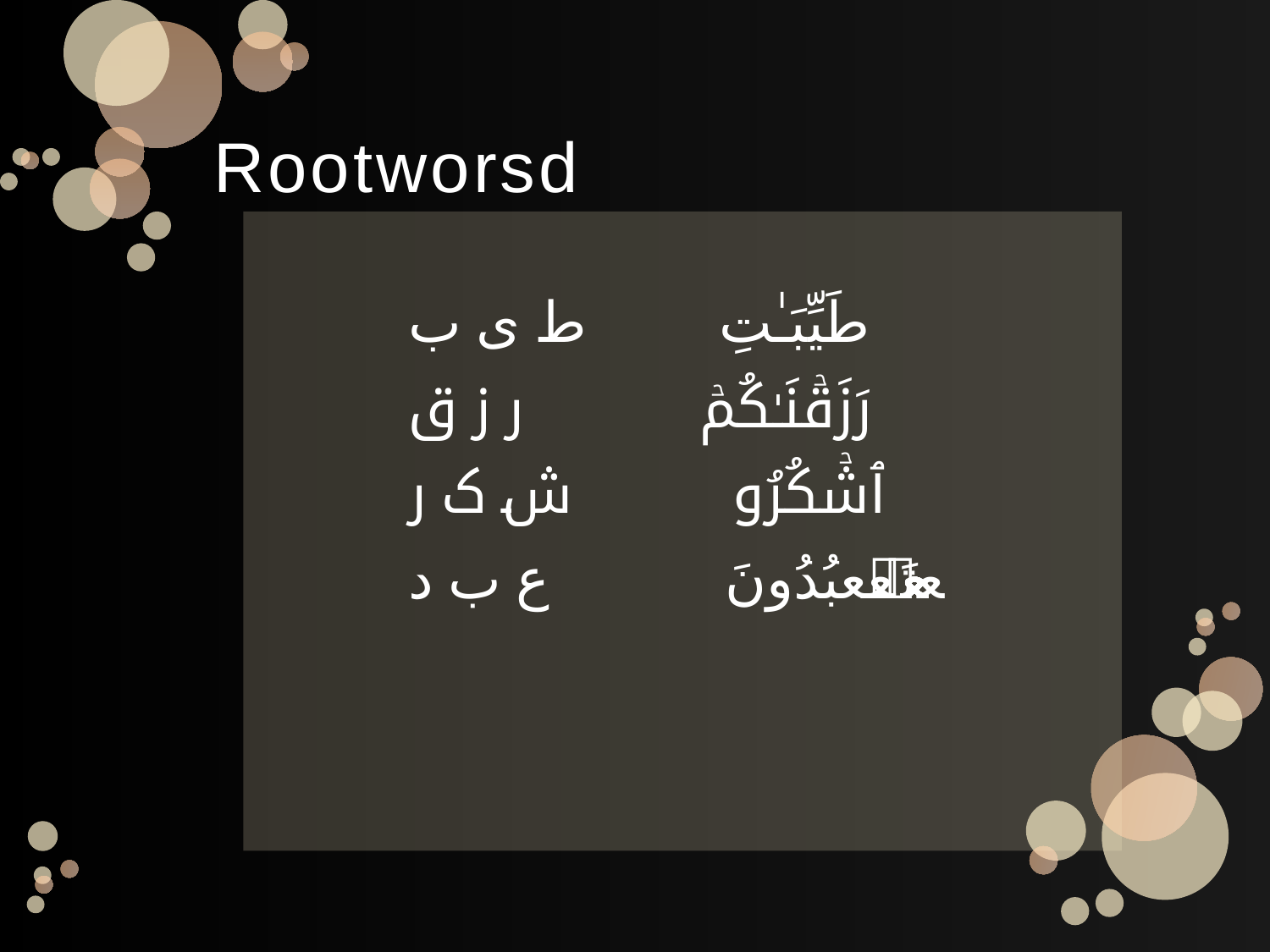

# Rootworsd

طَيِّبَـٰتِ         ط ی ب
رَزَقۡنَـٰكُمۡ            ر ز ق
ٱشۡكُرُو           ش ک ر
تَعۡبُدُونَ            ع ب د